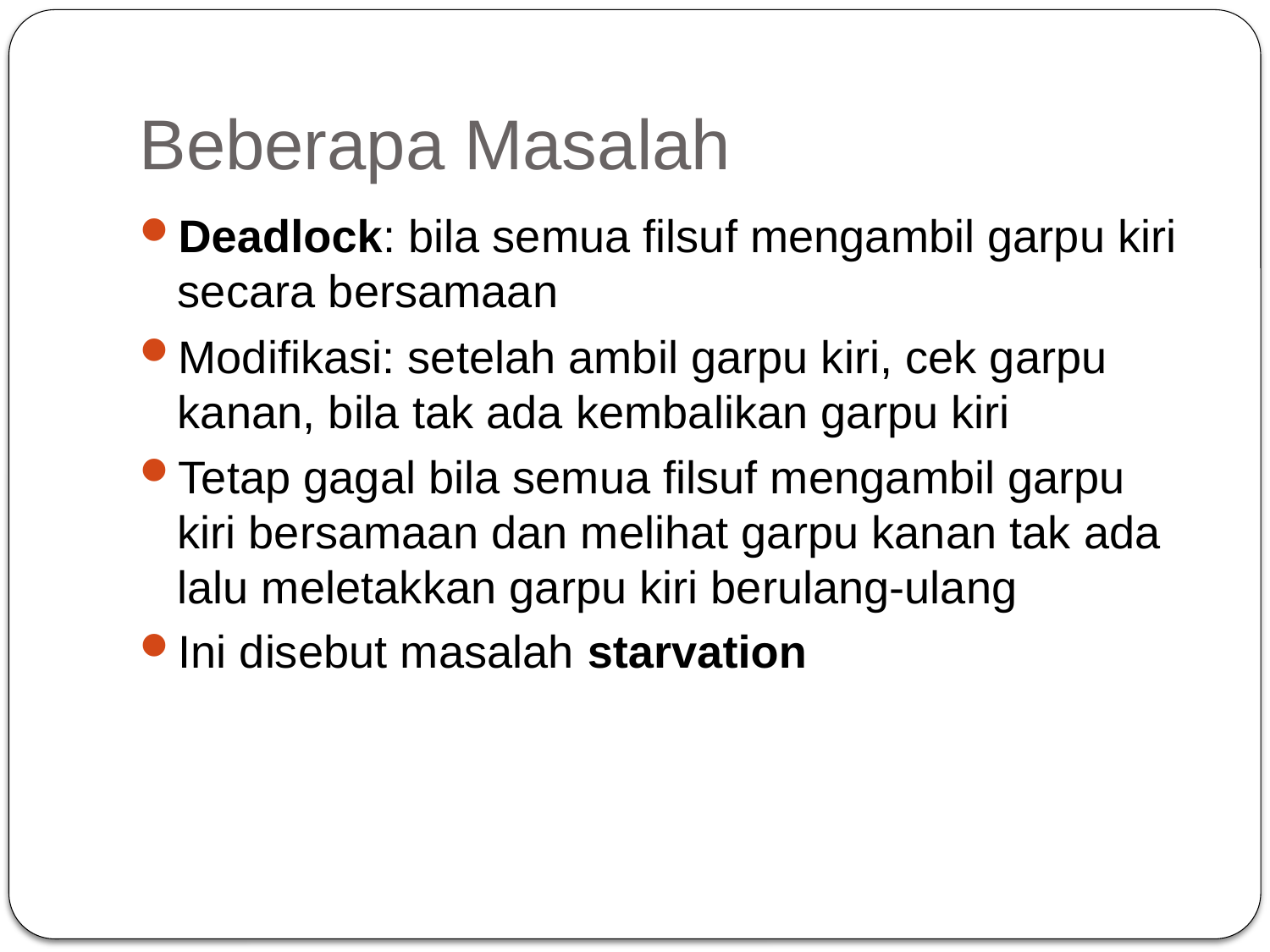

# Beberapa Masalah
Deadlock: bila semua filsuf mengambil garpu kiri secara bersamaan
Modifikasi: setelah ambil garpu kiri, cek garpu kanan, bila tak ada kembalikan garpu kiri
Tetap gagal bila semua filsuf mengambil garpu kiri bersamaan dan melihat garpu kanan tak ada lalu meletakkan garpu kiri berulang-ulang
Ini disebut masalah starvation